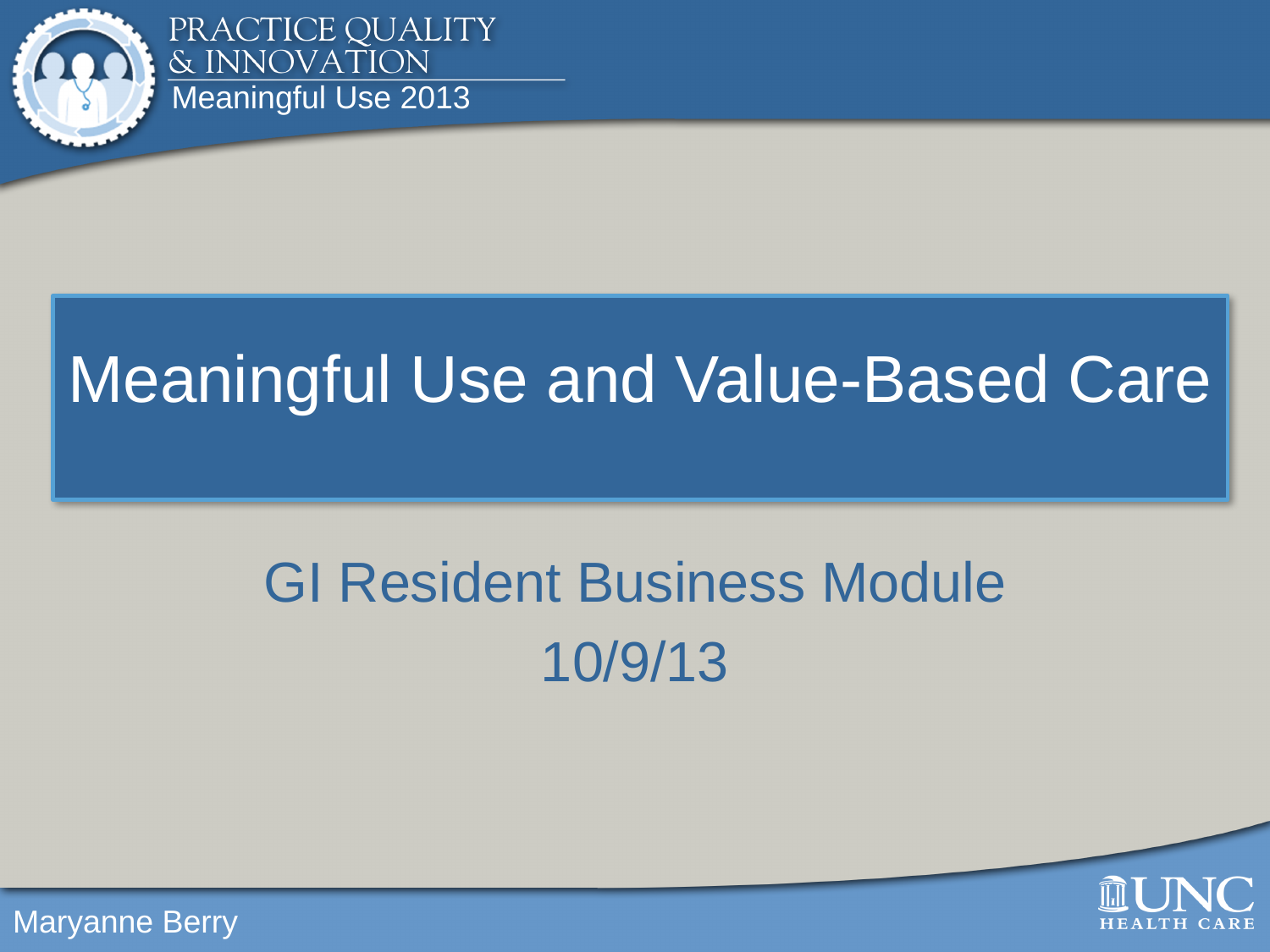

Meaningful Use 2013
# Meaningful Use and Value-Based Care
GI Resident Business Module
10/9/13
Maryanne Berry